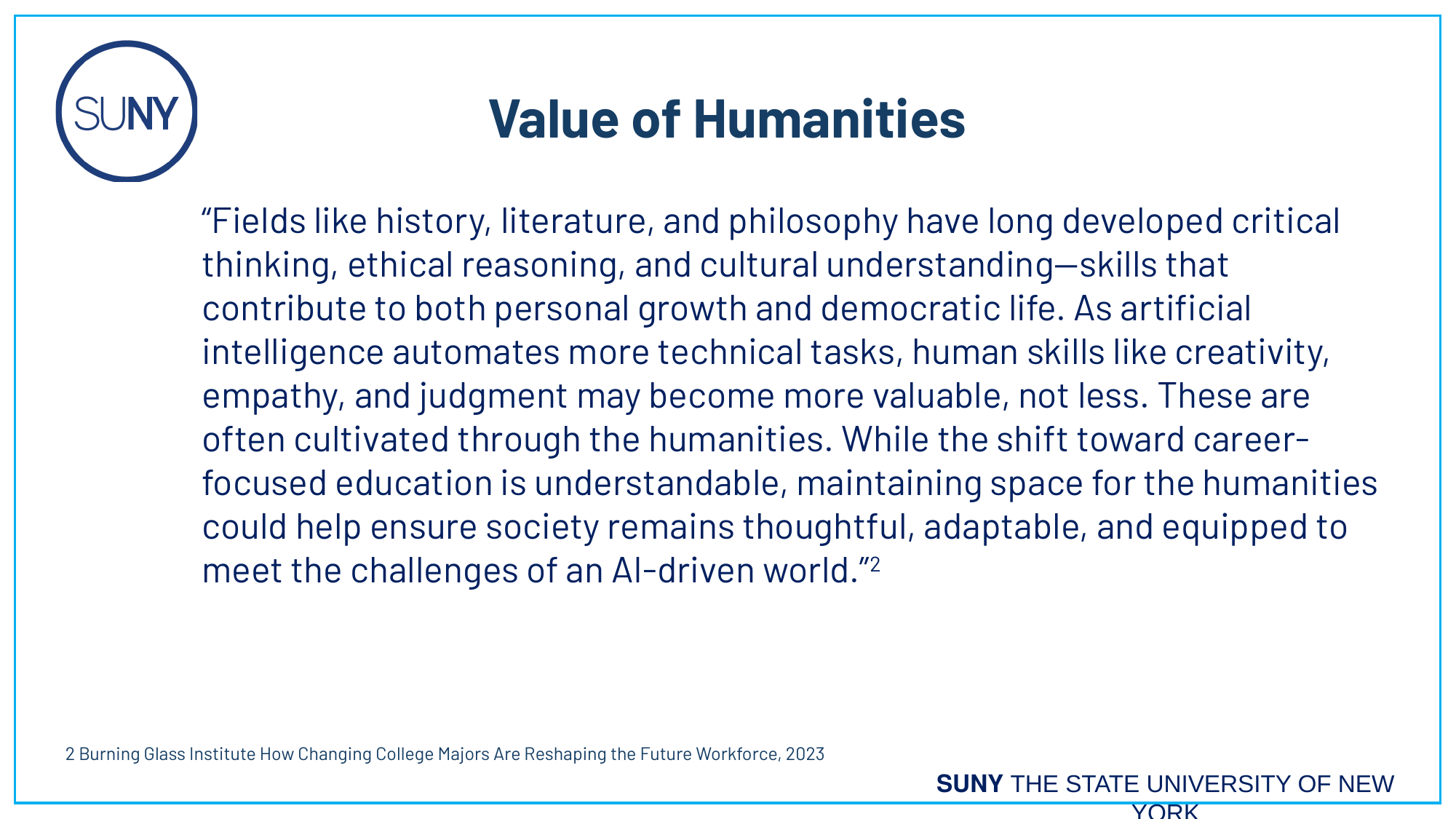

Value of Humanities
“Fields like history, literature, and philosophy have long developed critical thinking, ethical reasoning, and cultural understanding—skills that contribute to both personal growth and democratic life. As artificial intelligence automates more technical tasks, human skills like creativity, empathy, and judgment may become more valuable, not less. These are often cultivated through the humanities. While the shift toward career-focused education is understandable, maintaining space for the humanities could help ensure society remains thoughtful, adaptable, and equipped to meet the challenges of an AI-driven world.”2
2 Burning Glass Institute How Changing College Majors Are Reshaping the Future Workforce, 2023